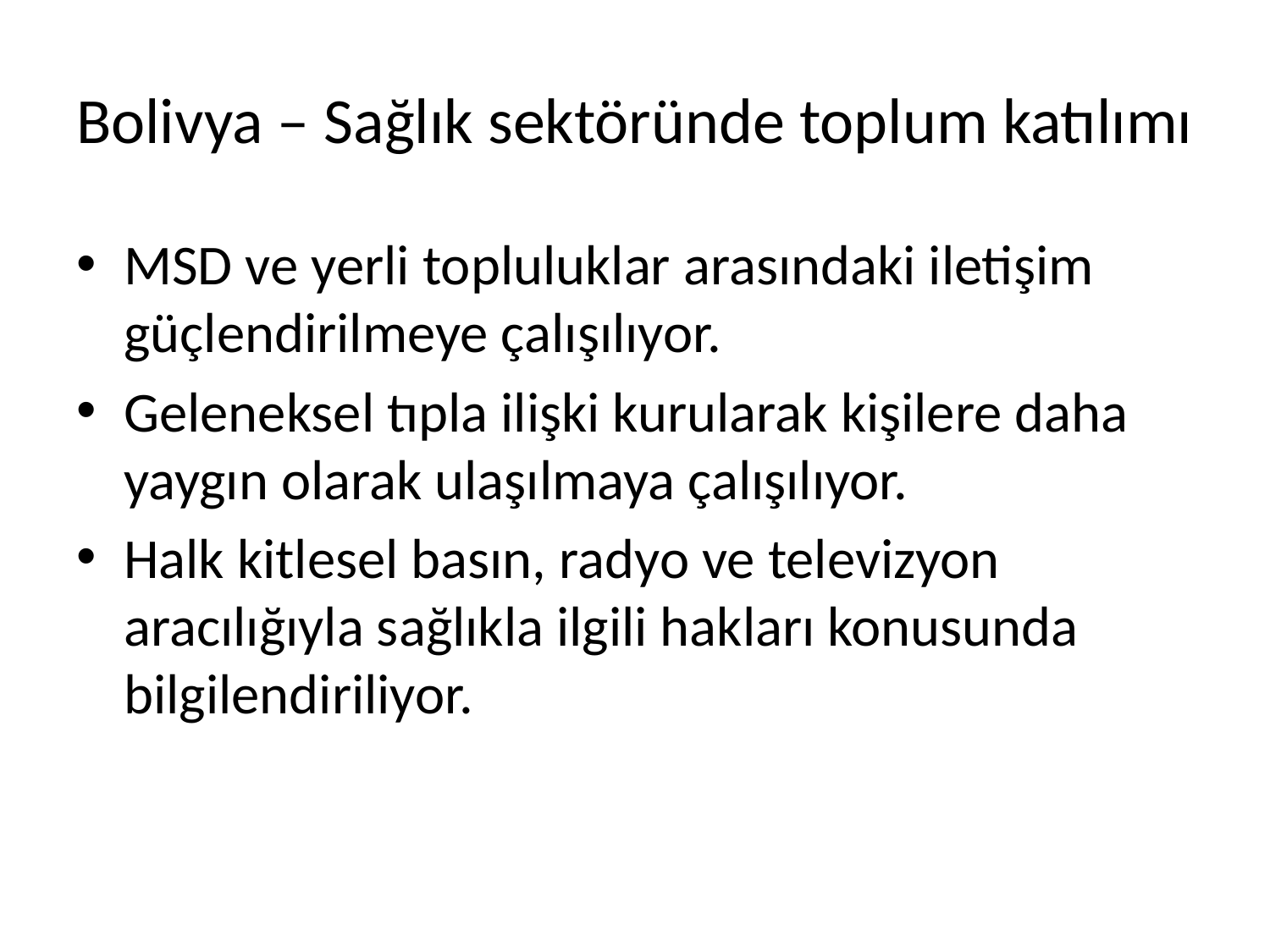

# Bolivya – Sağlık sektöründe toplum katılımı
MSD ve yerli topluluklar arasındaki iletişim güçlendirilmeye çalışılıyor.
Geleneksel tıpla ilişki kurularak kişilere daha yaygın olarak ulaşılmaya çalışılıyor.
Halk kitlesel basın, radyo ve televizyon aracılığıyla sağlıkla ilgili hakları konusunda bilgilendiriliyor.